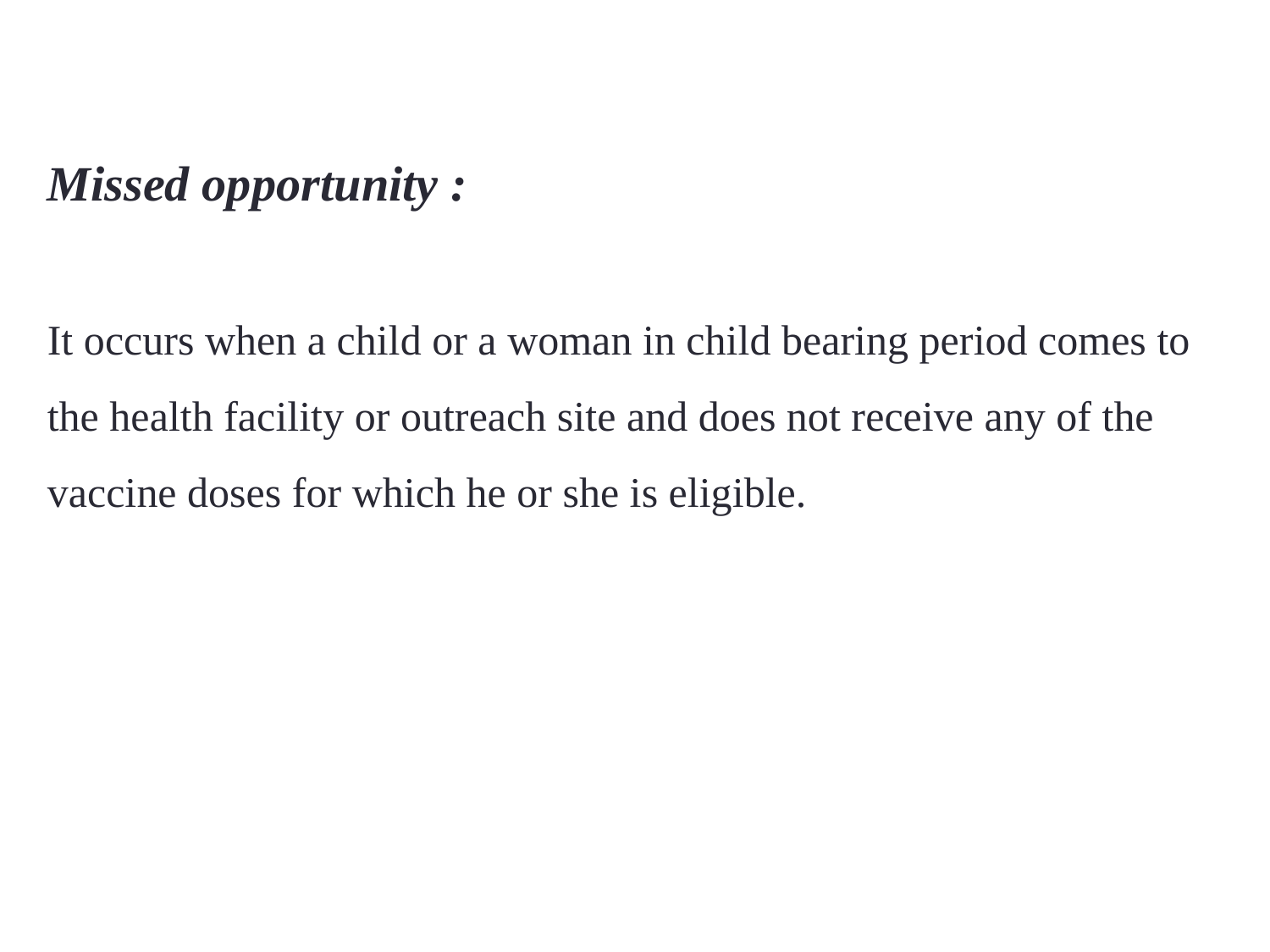

Missed opportunity :

It occurs when a child or a woman in child bearing period comes to the health facility or outreach site and does not receive any of the vaccine doses for which he or she is eligible.